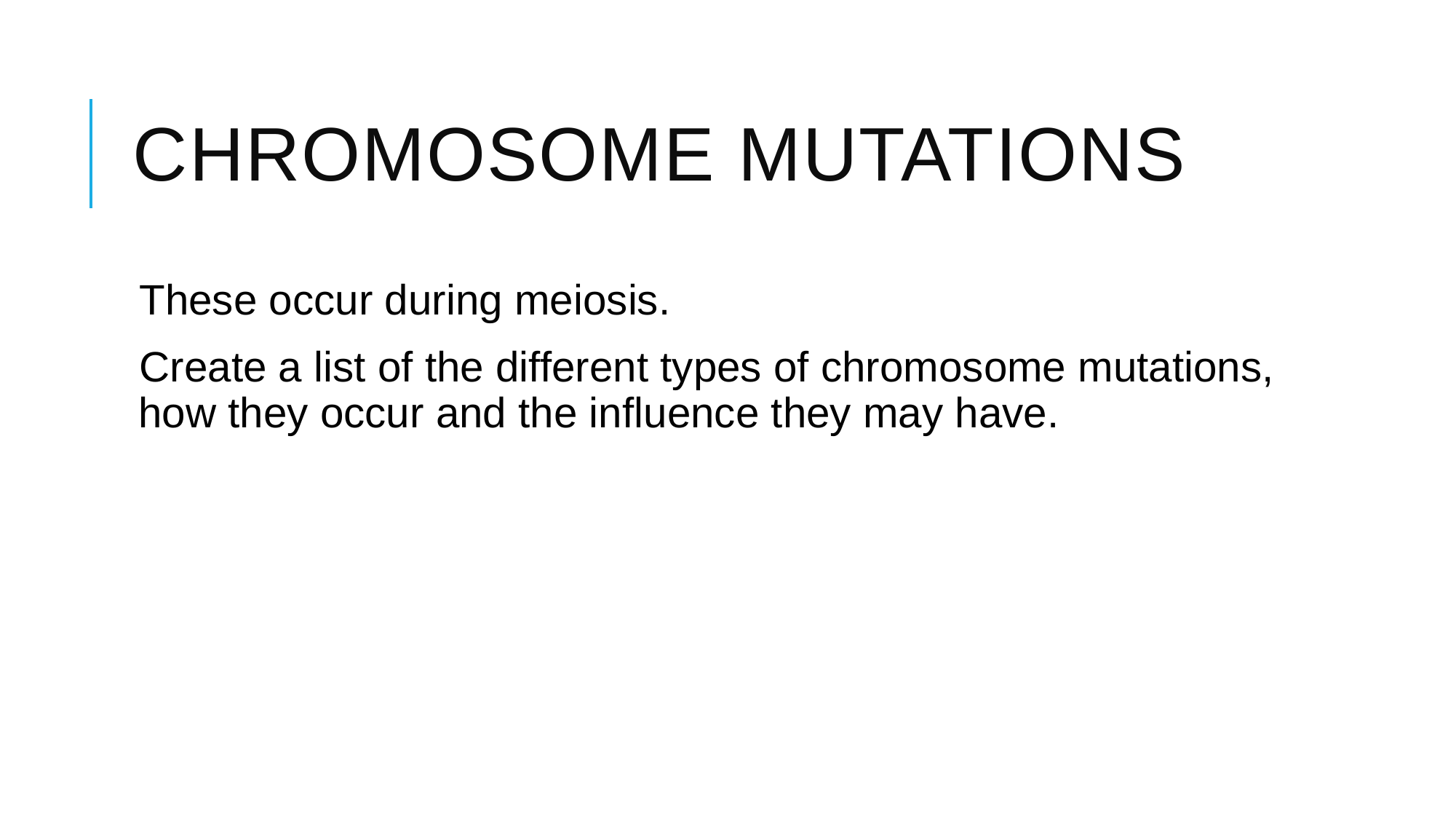

# Chromosome mutations
These occur during meiosis.
Create a list of the different types of chromosome mutations, how they occur and the influence they may have.